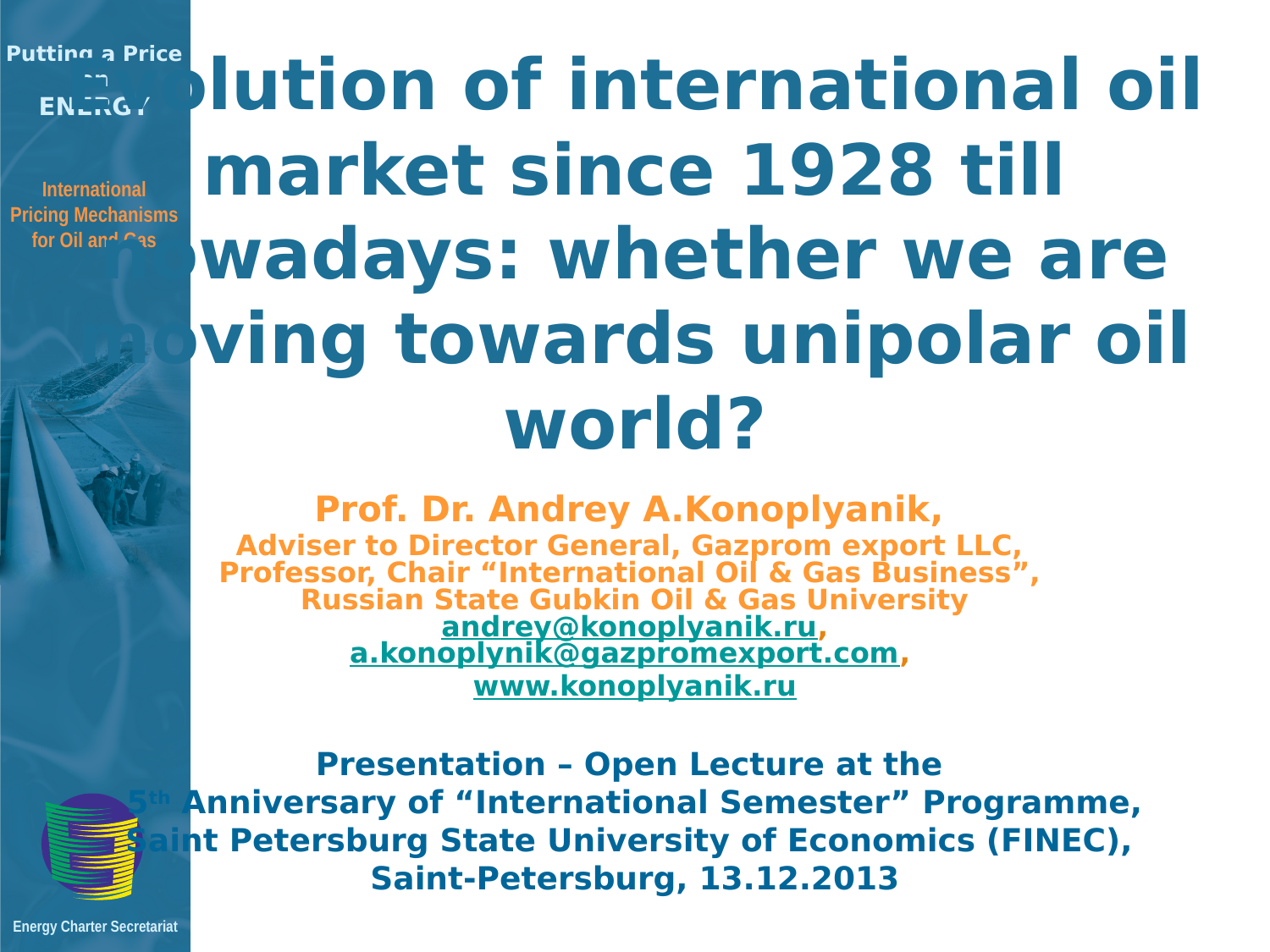

# Evolution of international oil market since 1928 till nowadays: whether we are moving towards unipolar oil world?
Prof. Dr. Andrey A.Konoplyanik,
Adviser to Director General, Gazprom export LLC,
Professor, Chair “International Oil & Gas Business”,
Russian State Gubkin Oil & Gas University
andrey@konoplyanik.ru,
a.konoplynik@gazpromexport.com,
www.konoplyanik.ru
Presentation – Open Lecture at the
5th Anniversary of “International Semester” Programme,
Saint Petersburg State University of Economics (FINEC),
Saint-Petersburg, 13.12.2013